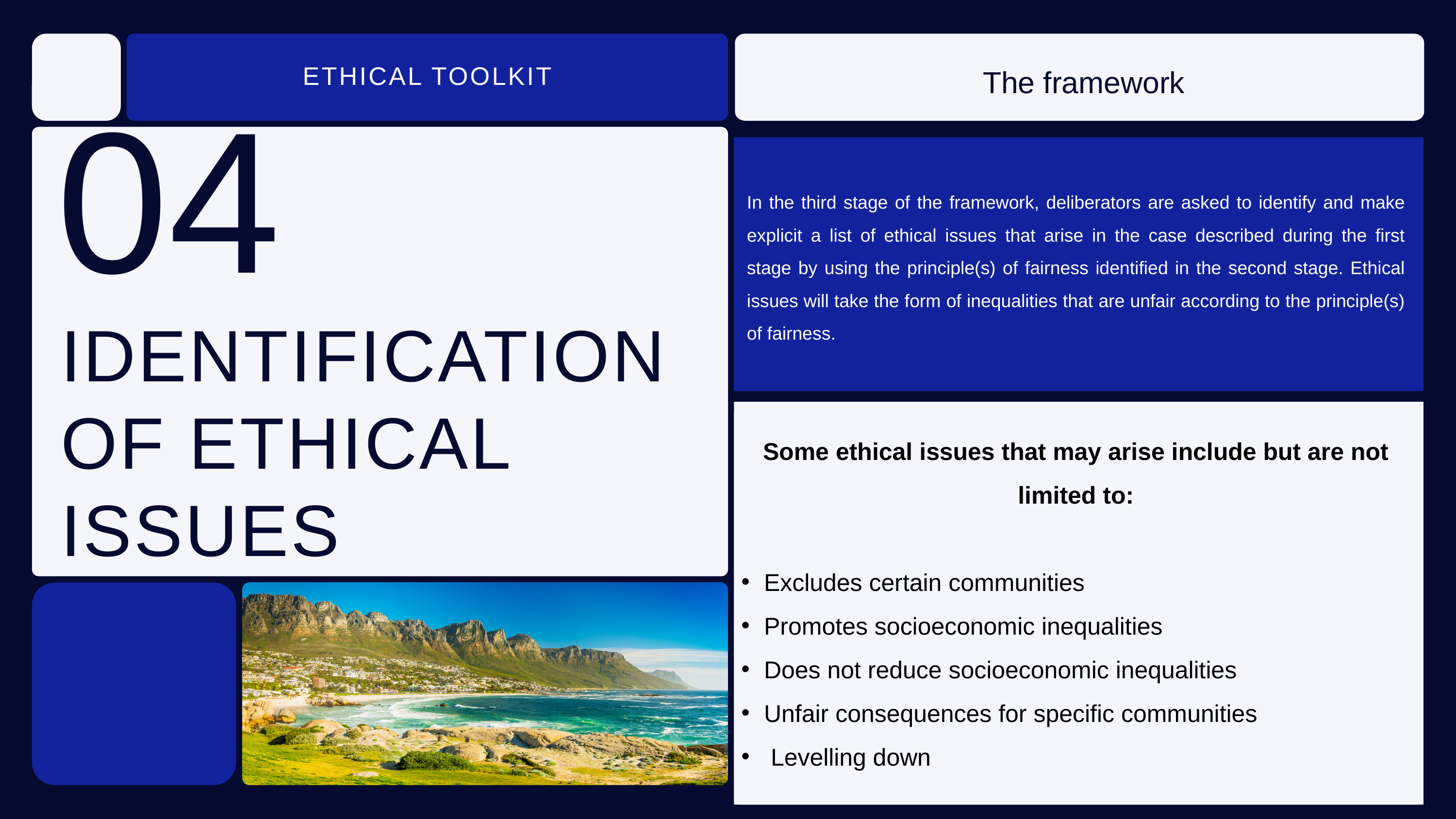

The framework
ETHICAL TOOLKIT

In the third stage of the framework, deliberators are asked to identify and make explicit a list of ethical issues that arise in the case described during the first stage by using the principle(s) of fairness identified in the second stage. Ethical issues will take the form of inequalities that are unfair according to the principle(s) of fairness.
04
IDENTIFICATION OF ETHICAL ISSUES

Some ethical issues that may arise include but are not limited to:

Excludes certain communities
Promotes socioeconomic inequalities
Does not reduce socioeconomic inequalities
Unfair consequences for specific communities
 Levelling down